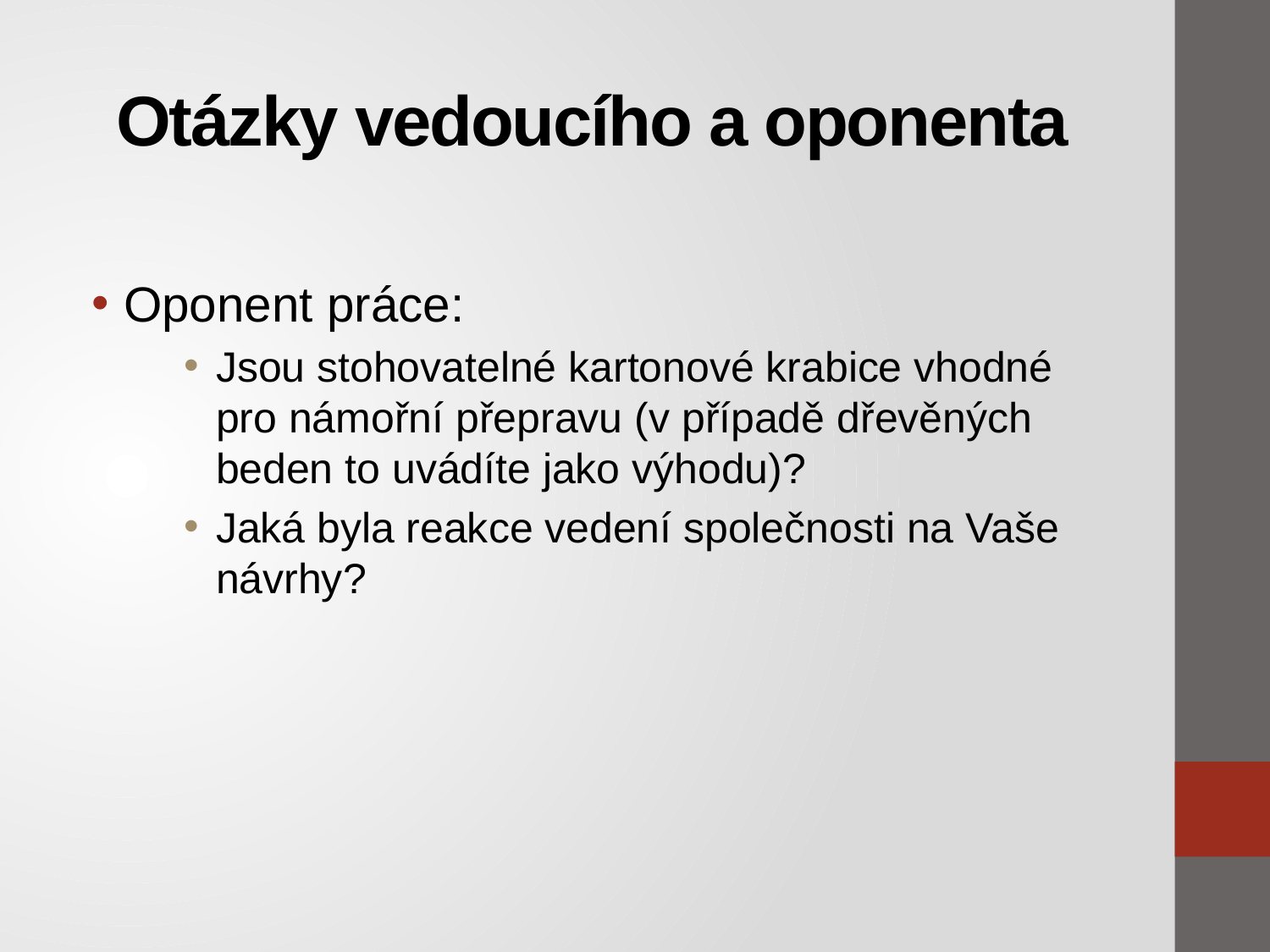

# Otázky vedoucího a oponenta
Oponent práce:
Jsou stohovatelné kartonové krabice vhodné pro námořní přepravu (v případě dřevěných beden to uvádíte jako výhodu)?
Jaká byla reakce vedení společnosti na Vaše návrhy?